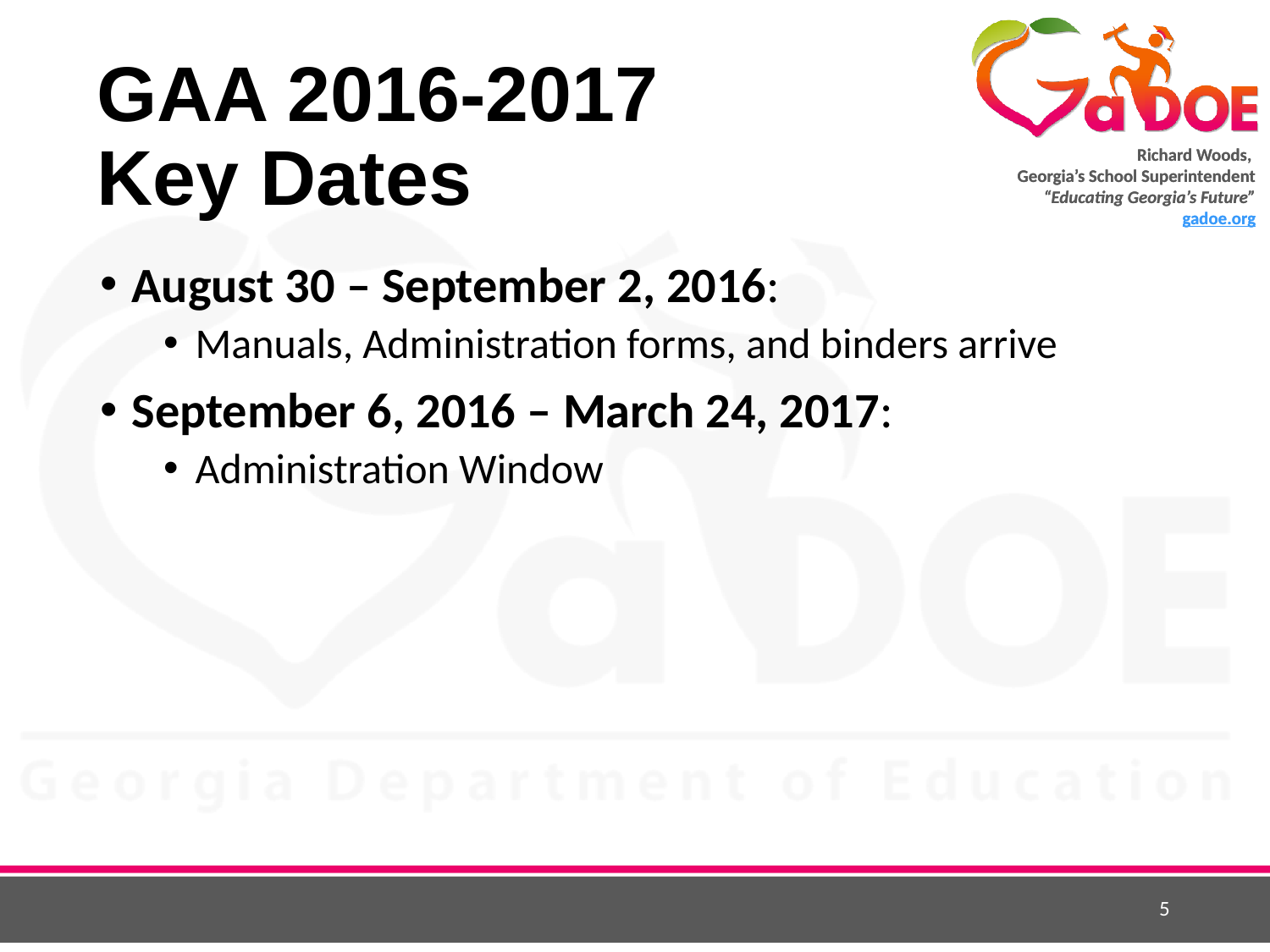

# GAA 2016-2017 Key Dates
August 30 – September 2, 2016:
Manuals, Administration forms, and binders arrive
September 6, 2016 – March 24, 2017:
Administration Window

5